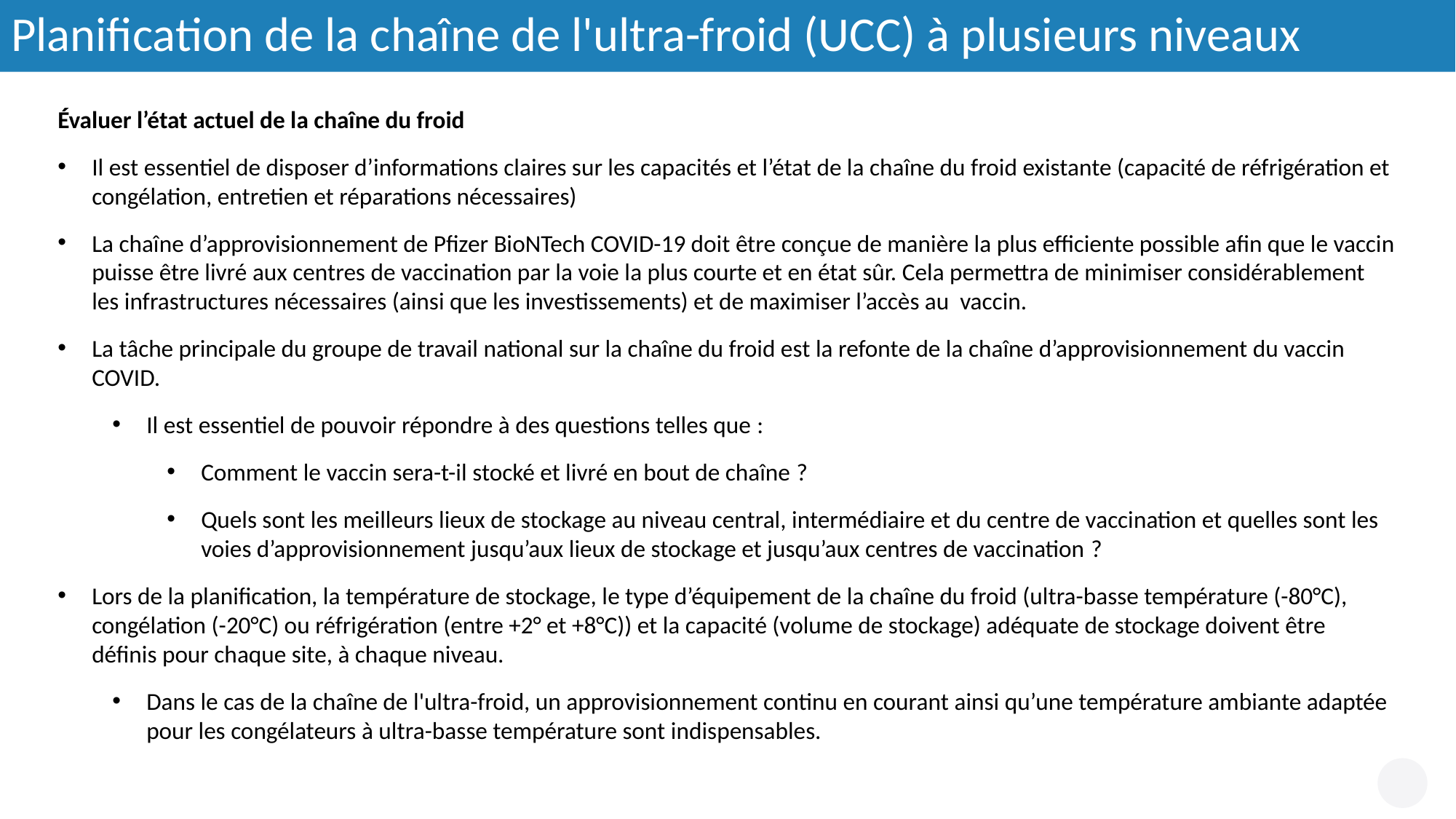

Planification de la chaîne de l'ultra-froid (UCC) à plusieurs niveaux
Évaluer l’état actuel de la chaîne du froid
Il est essentiel de disposer d’informations claires sur les capacités et l’état de la chaîne du froid existante (capacité de réfrigération et congélation, entretien et réparations nécessaires)
La chaîne d’approvisionnement de Pfizer BioNTech COVID-19 doit être conçue de manière la plus efficiente possible afin que le vaccin puisse être livré aux centres de vaccination par la voie la plus courte et en état sûr. Cela permettra de minimiser considérablement les infrastructures nécessaires (ainsi que les investissements) et de maximiser l’accès au  vaccin.
La tâche principale du groupe de travail national sur la chaîne du froid est la refonte de la chaîne d’approvisionnement du vaccin COVID.
Il est essentiel de pouvoir répondre à des questions telles que :
Comment le vaccin sera-t-il stocké et livré en bout de chaîne ?
Quels sont les meilleurs lieux de stockage au niveau central, intermédiaire et du centre de vaccination et quelles sont les voies d’approvisionnement jusqu’aux lieux de stockage et jusqu’aux centres de vaccination ?
Lors de la planification, la température de stockage, le type d’équipement de la chaîne du froid (ultra-basse température (-80°C), congélation (-20°C) ou réfrigération (entre +2° et +8°C)) et la capacité (volume de stockage) adéquate de stockage doivent être définis pour chaque site, à chaque niveau.
Dans le cas de la chaîne de l'ultra-froid, un approvisionnement continu en courant ainsi qu’une température ambiante adaptée pour les congélateurs à ultra-basse température sont indispensables.
© OMS/Christopher Black